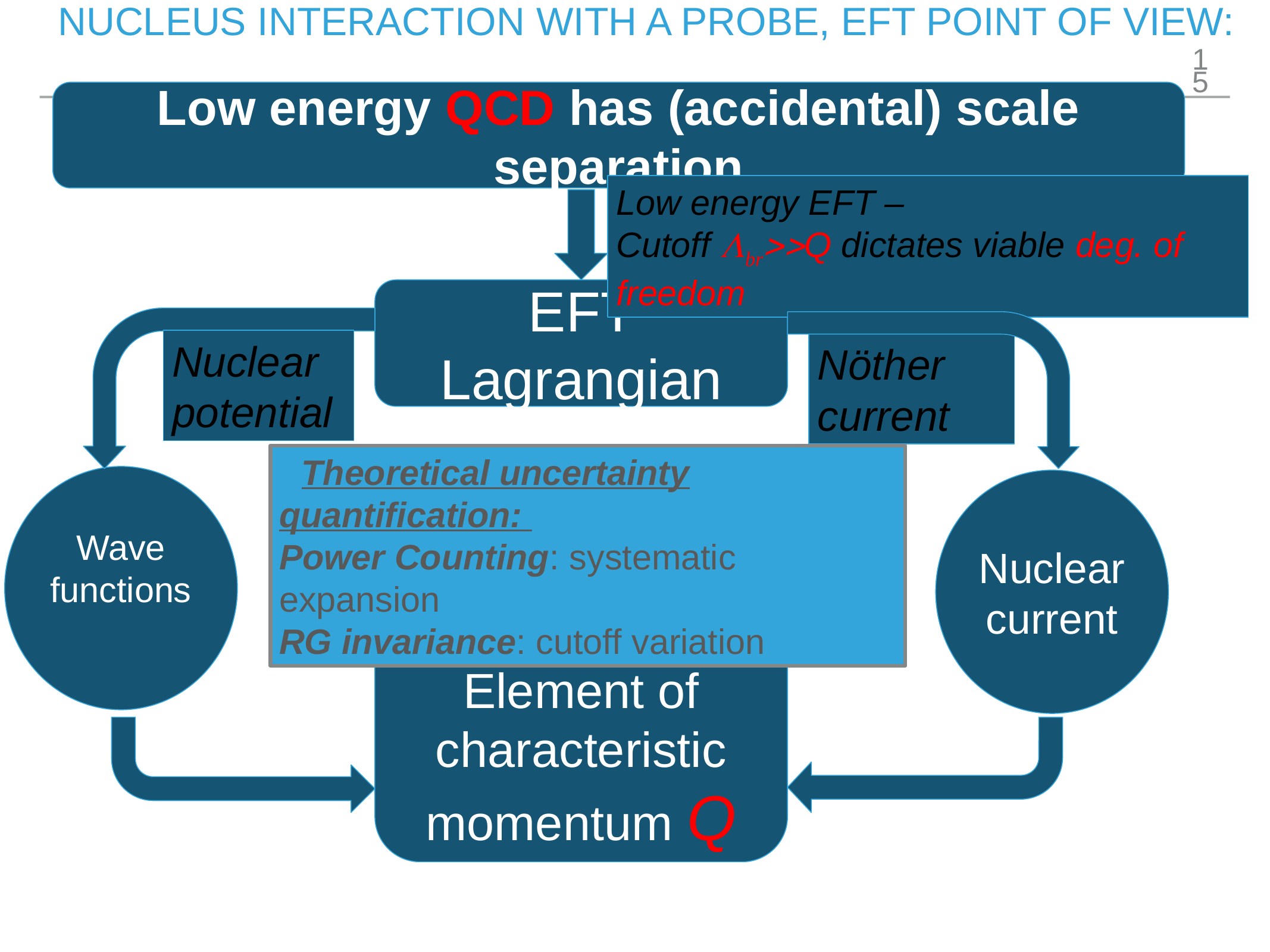

Nucleus interaction with a probe, EFT point of view:
15
Low energy QCD has (accidental) scale separation
Low energy EFT –
Cutoff Λbr>>Q dictates viable deg. of freedom
EFT Lagrangian

Nöther current
Nuclear potential
Theoretical uncertainty quantification:
Power Counting: systematic expansion
RG invariance: cutoff variation
Wave functions

Nuclear
current
Nuclear Matrix Element of characteristic momentum Q